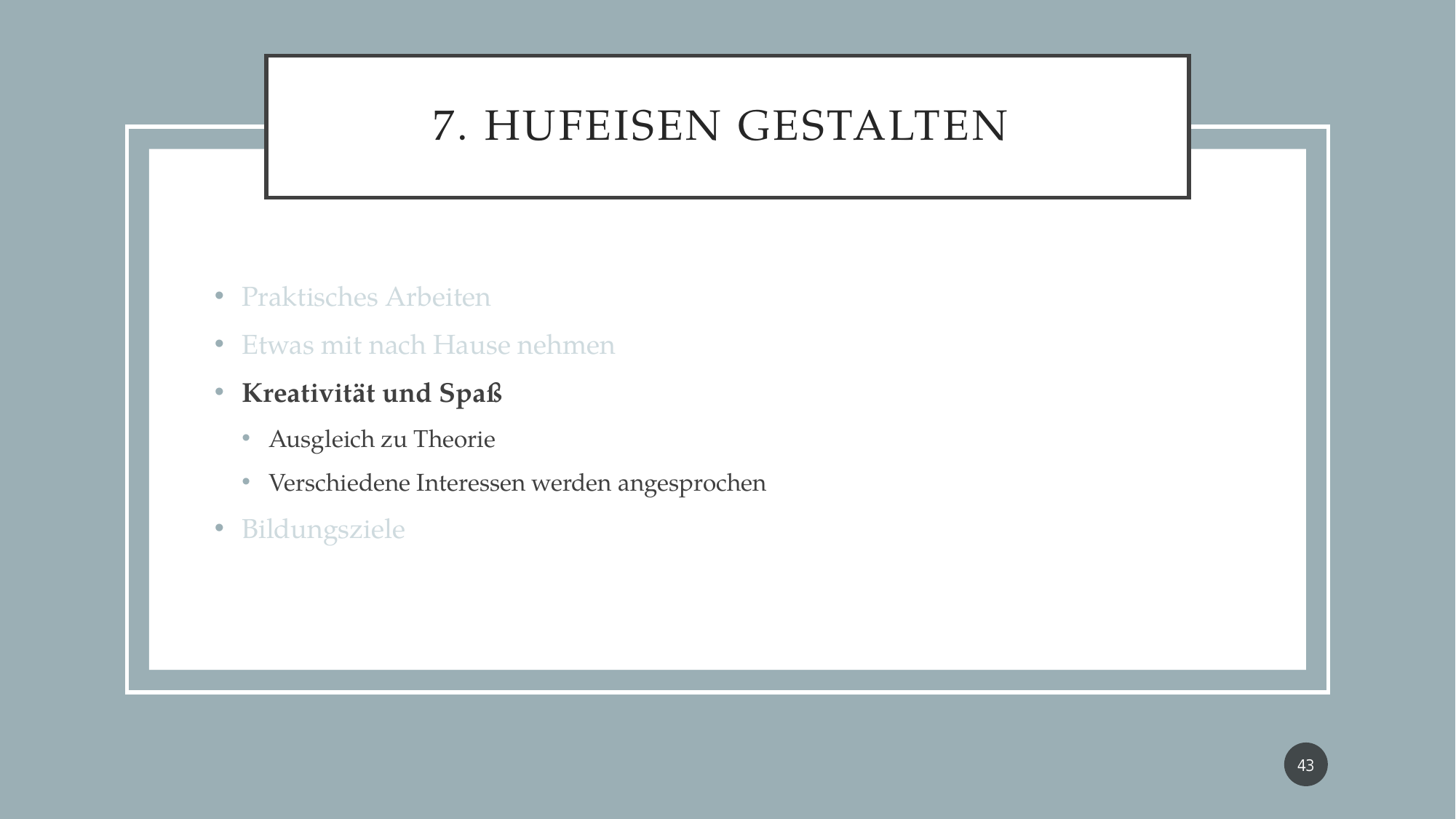

# 7. HUFEISEN GESTALTEN

Praktisches Arbeiten
Etwas mit nach Hause nehmen
Kreativität und Spaß
Ausgleich zu Theorie
Verschiedene Interessen werden angesprochen
Bildungsziele

43
Modulprüfung "Fachdidaktische Gestaltung des Sachunterrichts"